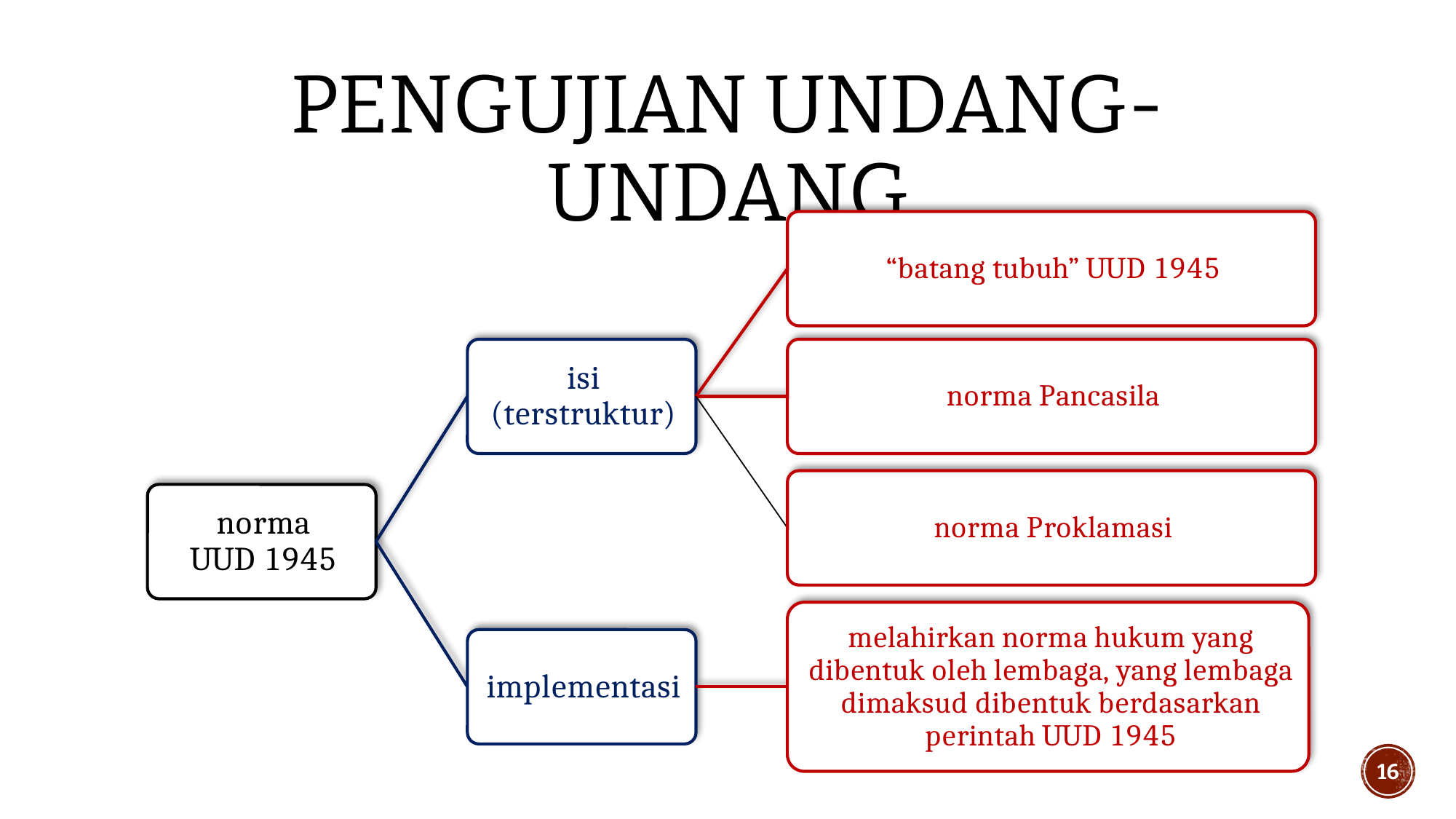

# pengujian undang-undang
norma
UUD 1945

isi (terstruktur)

“batang tubuh” UUD 1945

norma Pancasila

norma Proklamasi

implementasi

melahirkan norma hukum yang dibentuk oleh lembaga, yang lembaga dimaksud dibentuk berdasarkan perintah UUD 1945
16